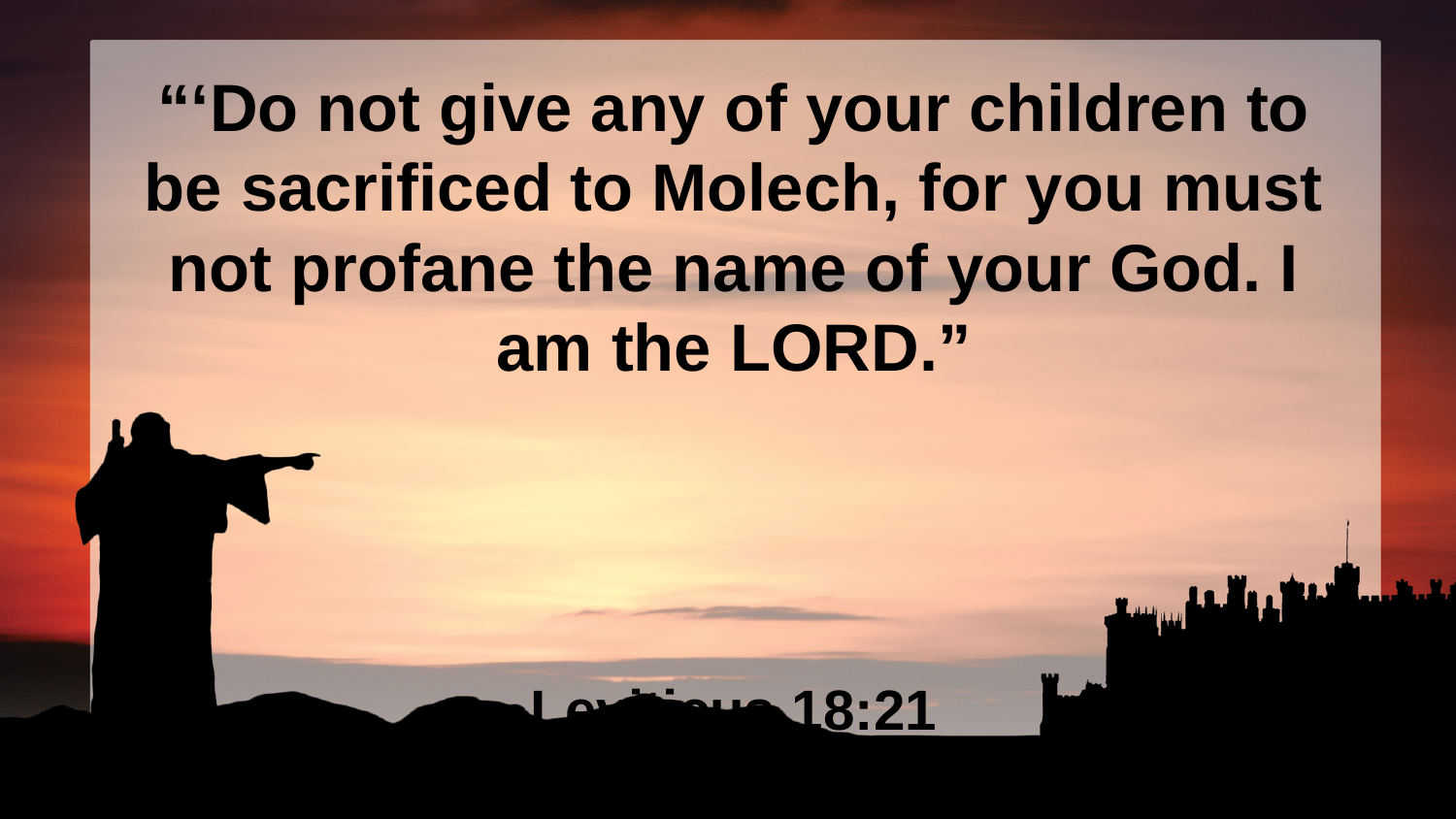

“‘Do not give any of your children to be sacrificed to Molech, for you must not profane the name of your God. I am the Lord.”

Leviticus 18:21